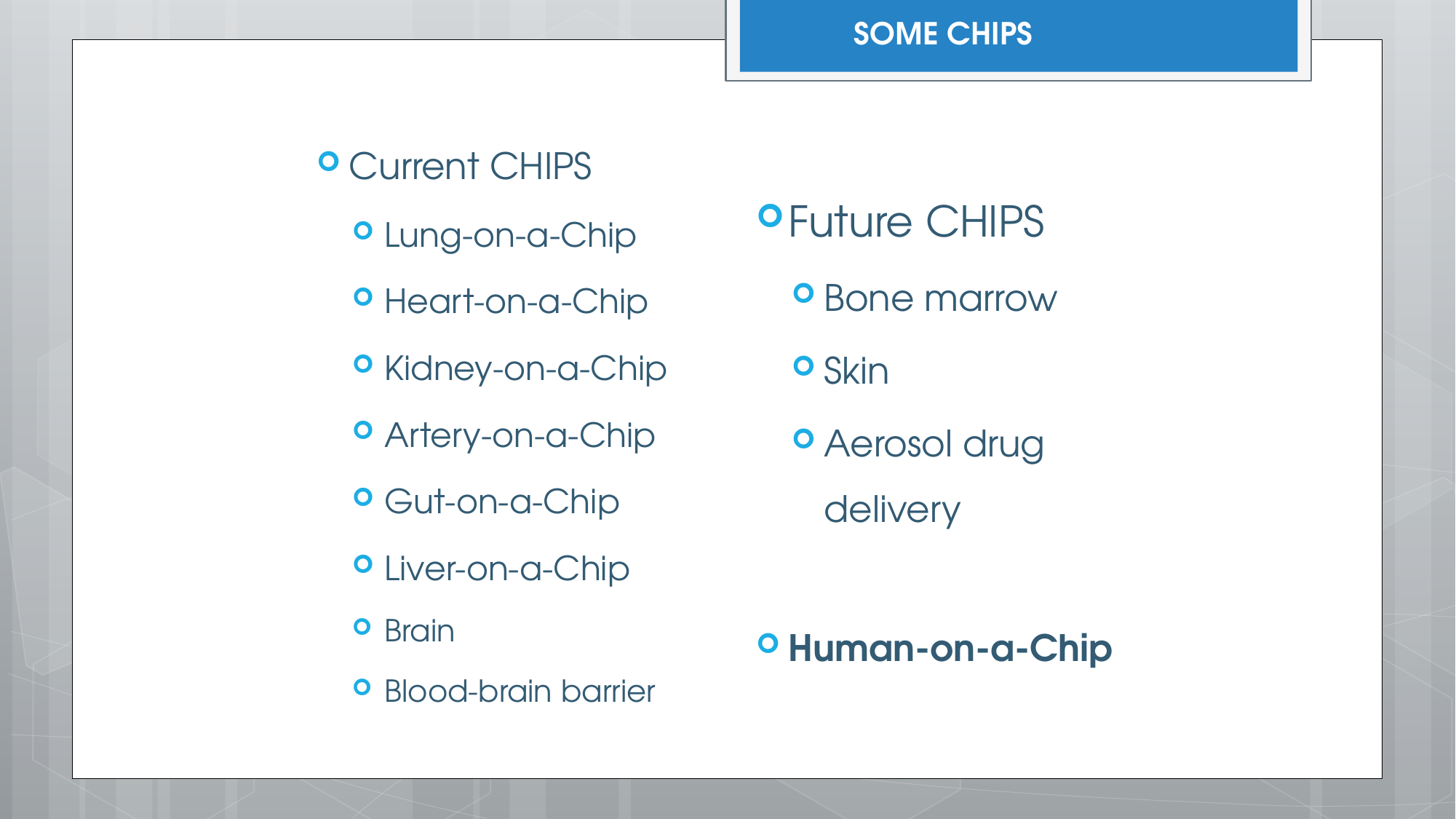

SOME CHIPS
Current CHIPS
Lung-on-a-Chip
Heart-on-a-Chip
Kidney-on-a-Chip
Artery-on-a-Chip
Gut-on-a-Chip
Liver-on-a-Chip
Brain
Blood-brain barrier

Future CHIPS
Bone marrow
Skin
Aerosol drug delivery

Human-on-a-Chip